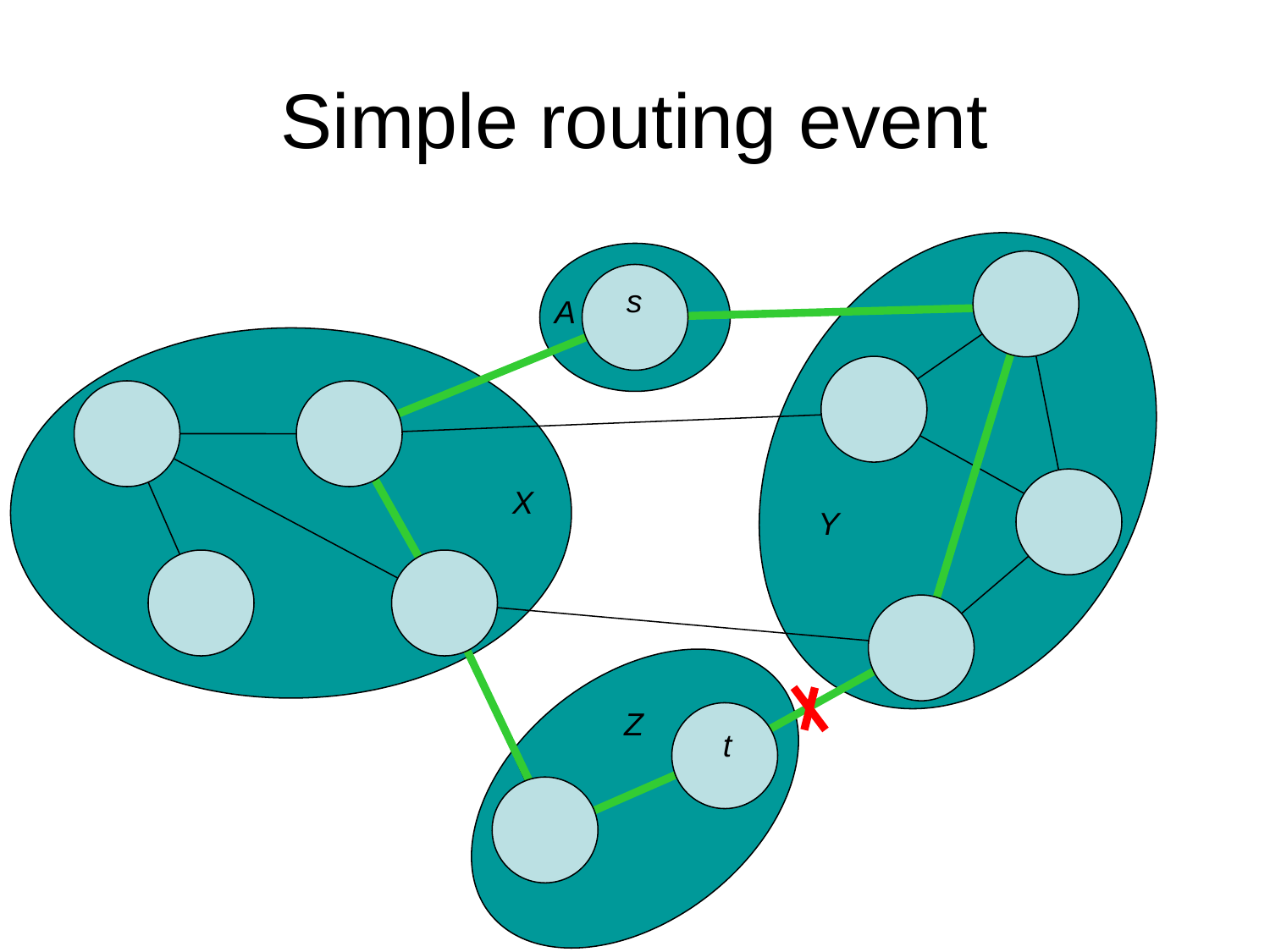

# Simple routing event

s
A

X
Y

Z

t